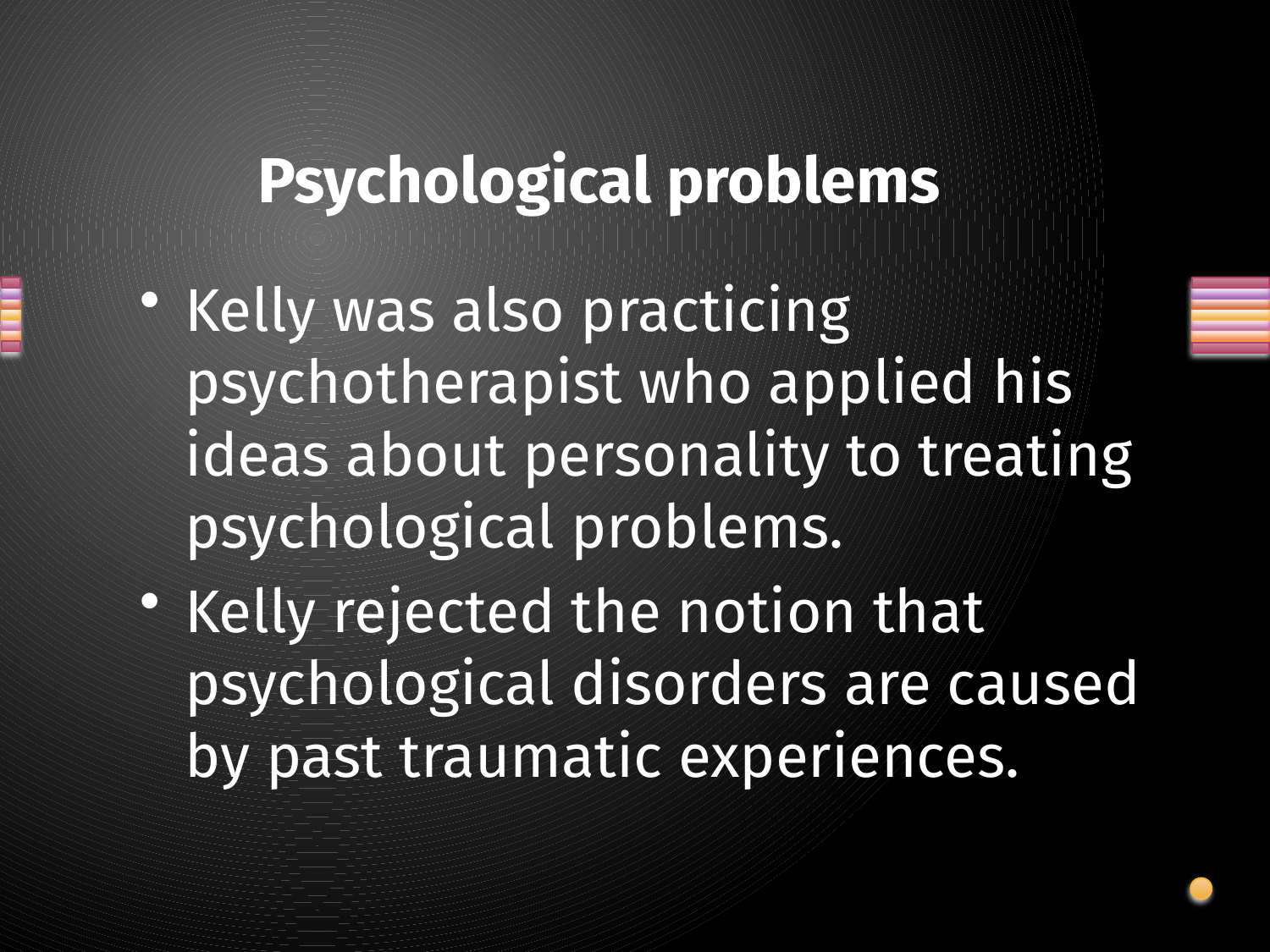

# Psychological problems
Kelly was also practicing psychotherapist who applied his ideas about personality to treating psychological problems.
Kelly rejected the notion that psychological disorders are caused by past traumatic experiences.